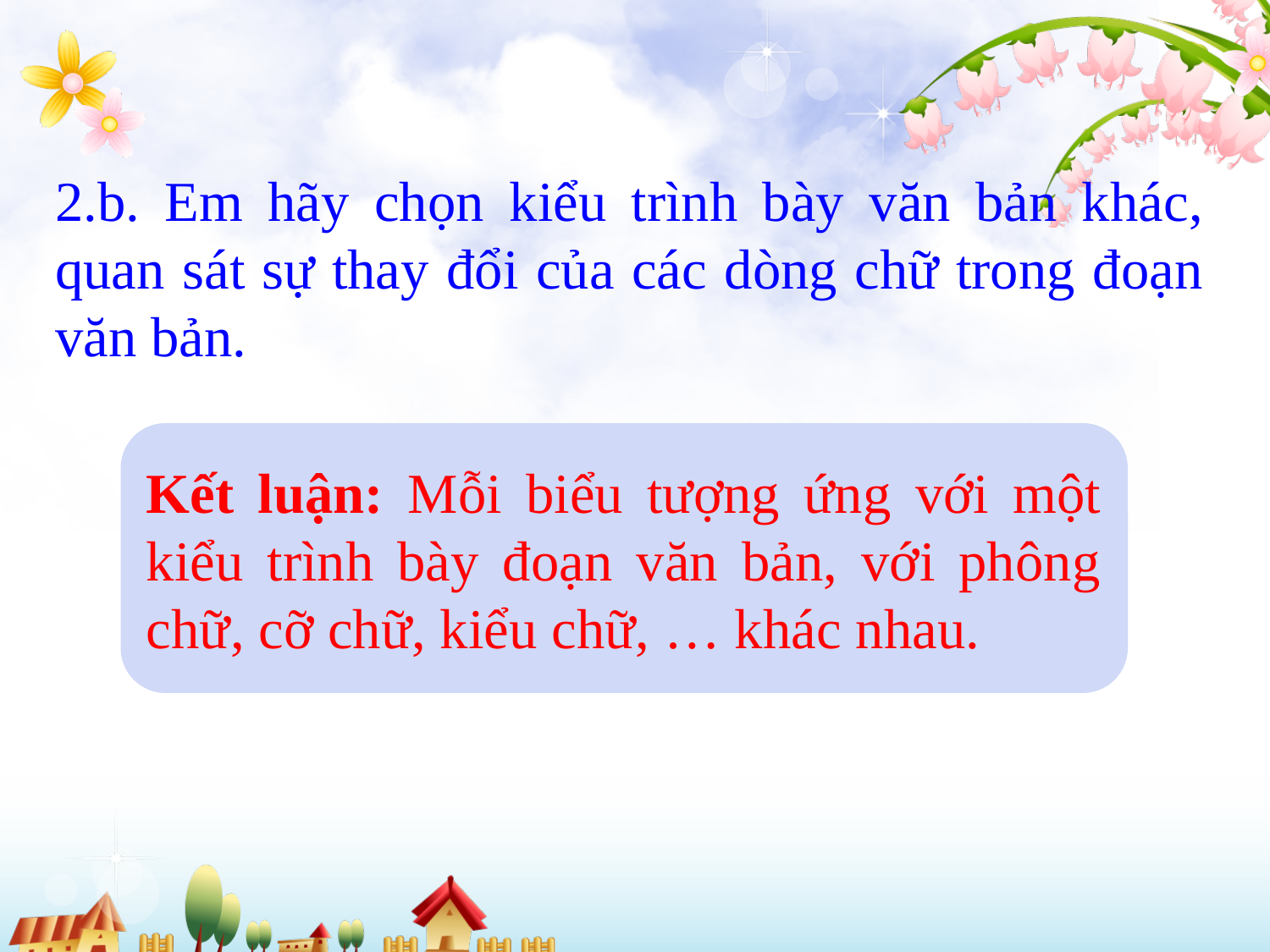

2.b. Em hãy chọn kiểu trình bày văn bản khác, quan sát sự thay đổi của các dòng chữ trong đoạn văn bản.
Kết luận: Mỗi biểu tượng ứng với một kiểu trình bày đoạn văn bản, với phông chữ, cỡ chữ, kiểu chữ, … khác nhau.